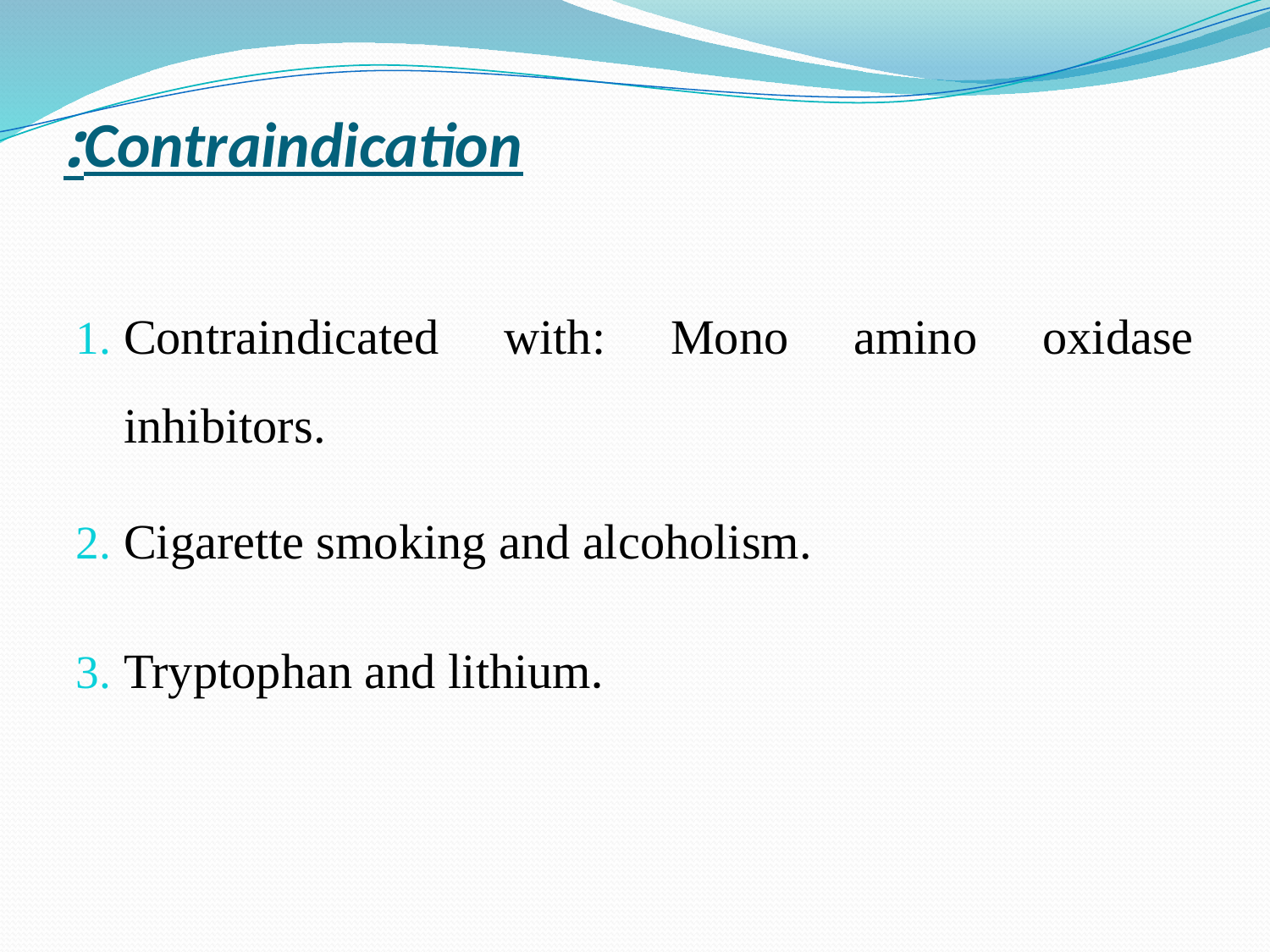

# Contraindication:
Contraindicated with: Mono amino oxidase inhibitors.
Cigarette smoking and alcoholism.
Tryptophan and lithium.